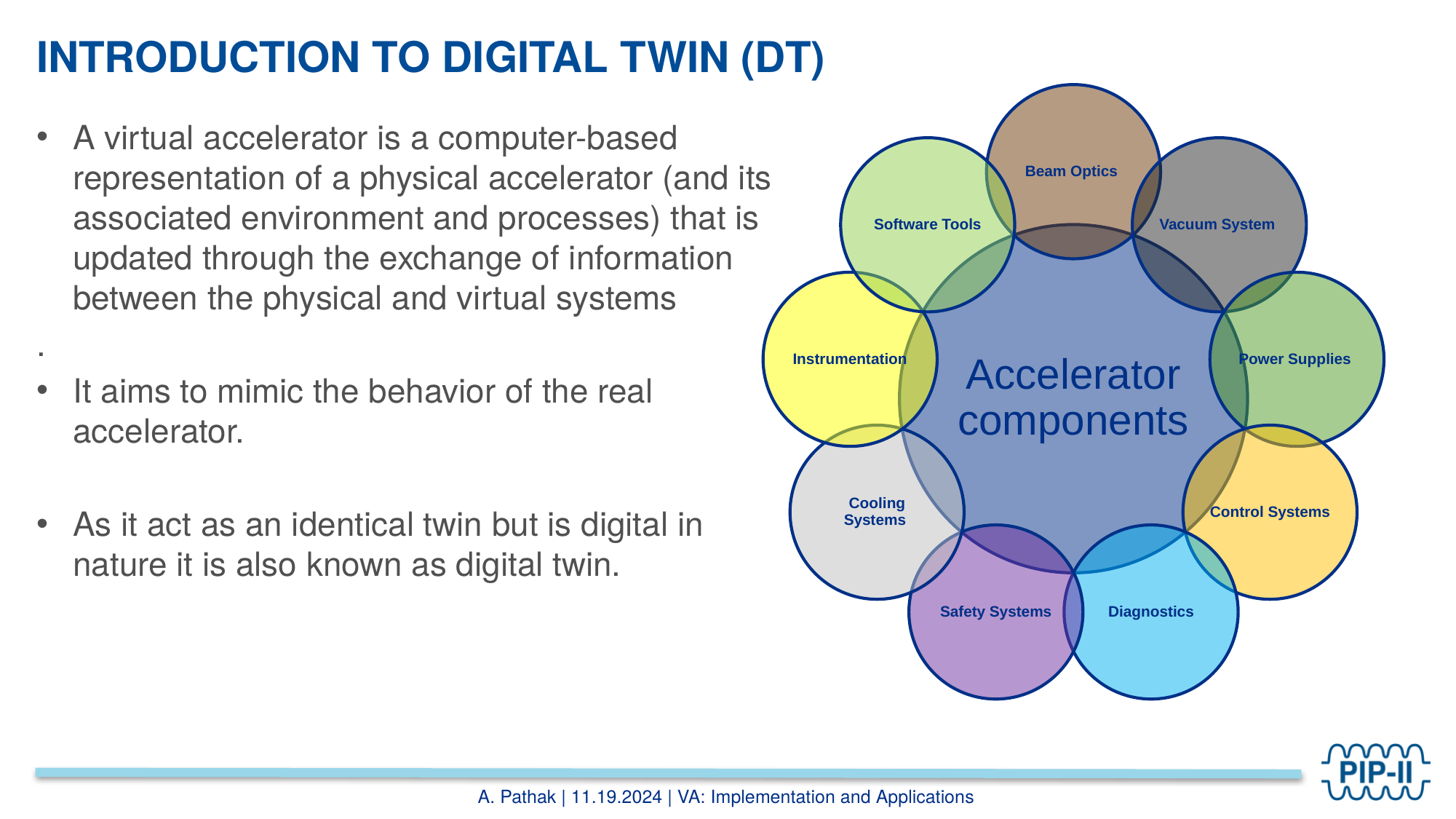

# INTRODUCTION TO DIGITAL TWIN (DT)
Accelerator components
Beam Optics
Vacuum System
Power Supplies
Control Systems
Diagnostics
Safety Systems
Cooling Systems
Instrumentation
Software Tools
A virtual accelerator is a computer-based representation of a physical accelerator (and its associated environment and processes) that is updated through the exchange of information between the physical and virtual systems
.
It aims to mimic the behavior of the real accelerator.

As it act as an identical twin but is digital in nature it is also known as digital twin.